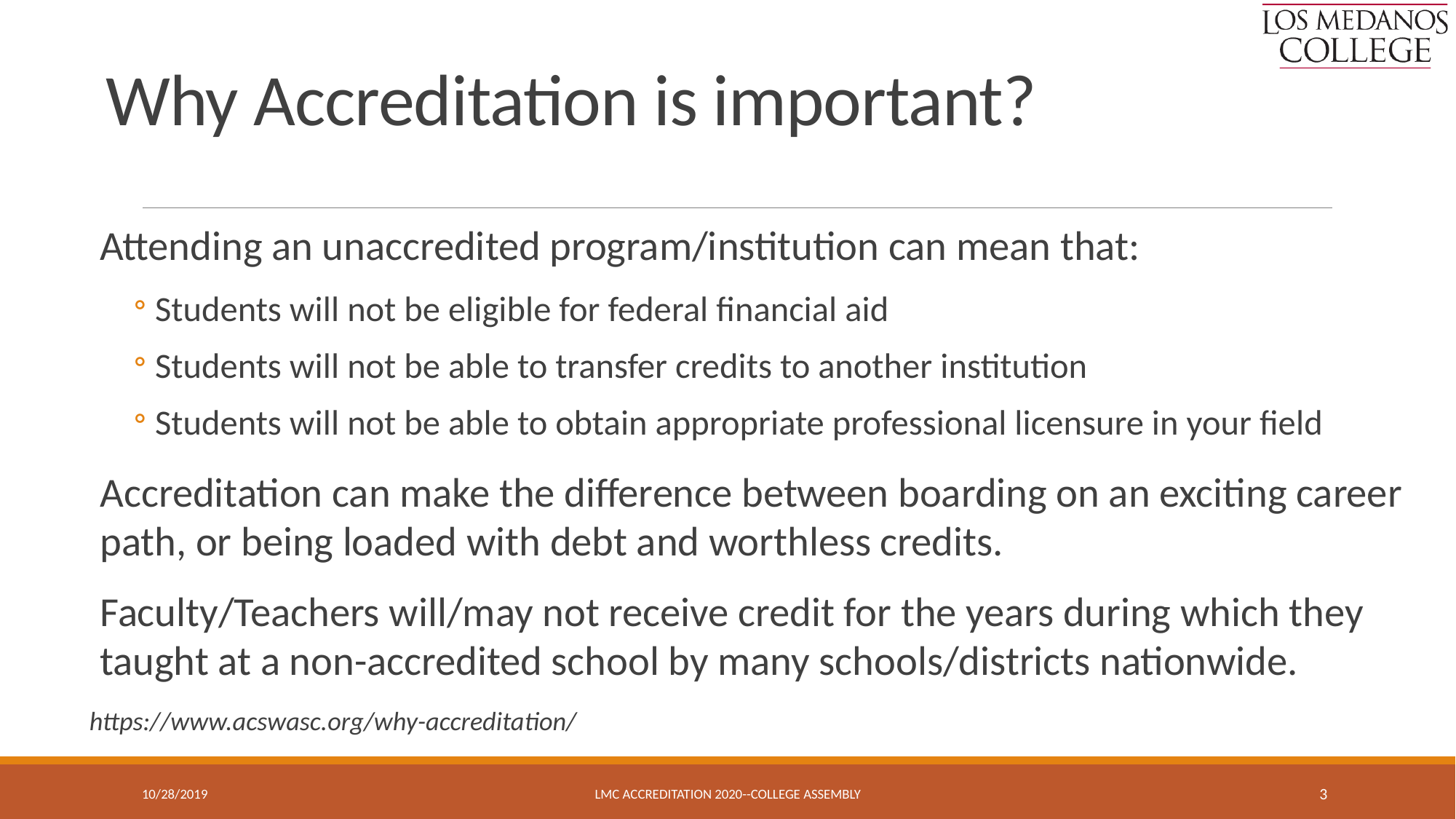

# Why Accreditation is important?
Attending an unaccredited program/institution can mean that:
Students will not be eligible for federal financial aid
Students will not be able to transfer credits to another institution
Students will not be able to obtain appropriate professional licensure in your field
Accreditation can make the difference between boarding on an exciting career path, or being loaded with debt and worthless credits.
Faculty/Teachers will/may not receive credit for the years during which they taught at a non-accredited school by many schools/districts nationwide.
https://www.acswasc.org/why-accreditation/
10/28/2019
LMC Accreditation 2020--College Assembly
3